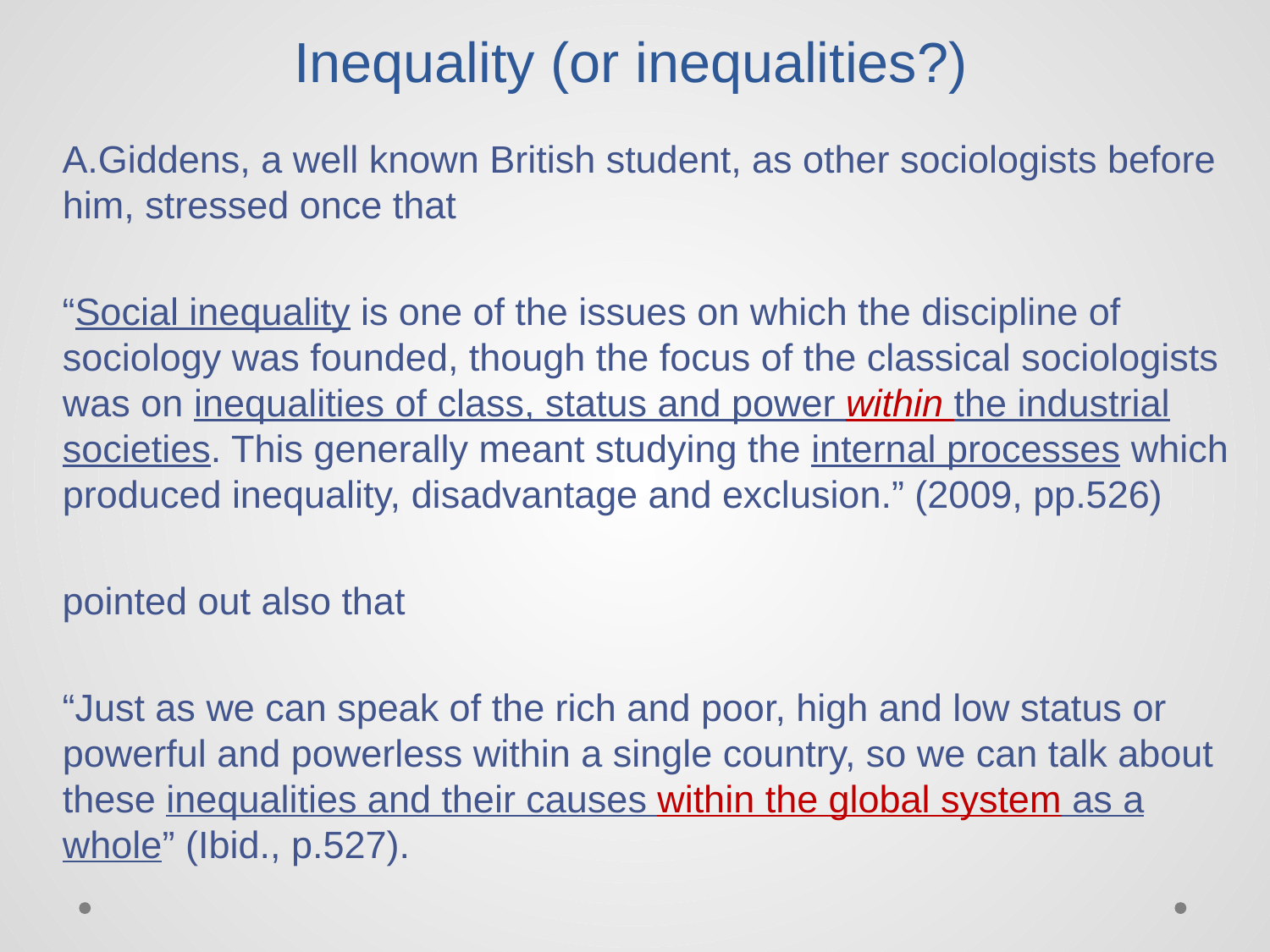

# Inequality (or inequalities?)
A.Giddens, a well known British student, as other sociologists before him, stressed once that

“Social inequality is one of the issues on which the discipline of sociology was founded, though the focus of the classical sociologists was on inequalities of class, status and power within the industrial societies. This generally meant studying the internal processes which produced inequality, disadvantage and exclusion.” (2009, pp.526)

pointed out also that

“Just as we can speak of the rich and poor, high and low status or powerful and powerless within a single country, so we can talk about these inequalities and their causes within the global system as a whole” (Ibid., p.527).